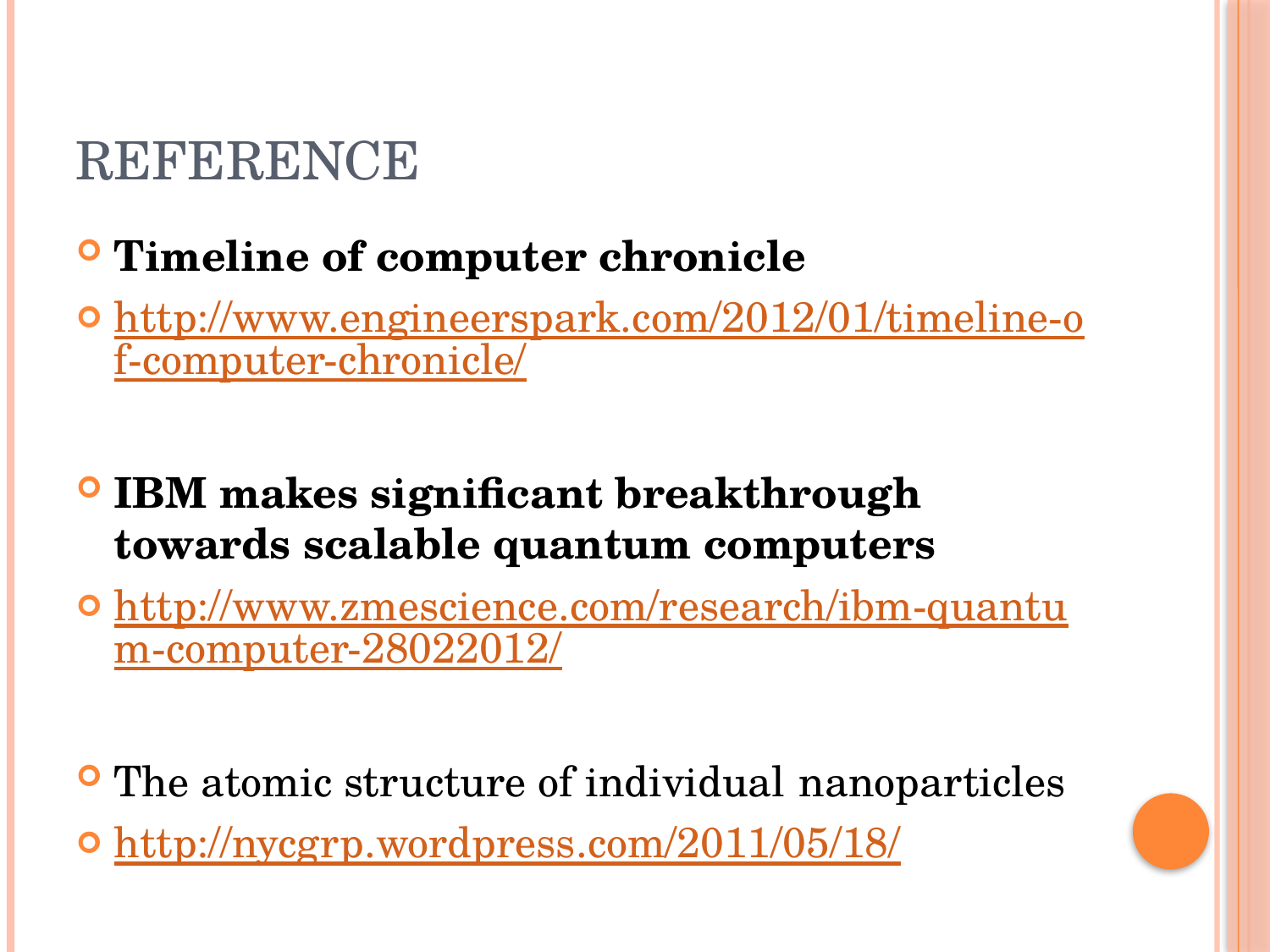

# Reference
Timeline of computer chronicle
http://www.engineerspark.com/2012/01/timeline-of-computer-chronicle/

IBM makes significant breakthrough towards scalable quantum computers
http://www.zmescience.com/research/ibm-quantum-computer-28022012/

The atomic structure of individual nanoparticles
http://nycgrp.wordpress.com/2011/05/18/